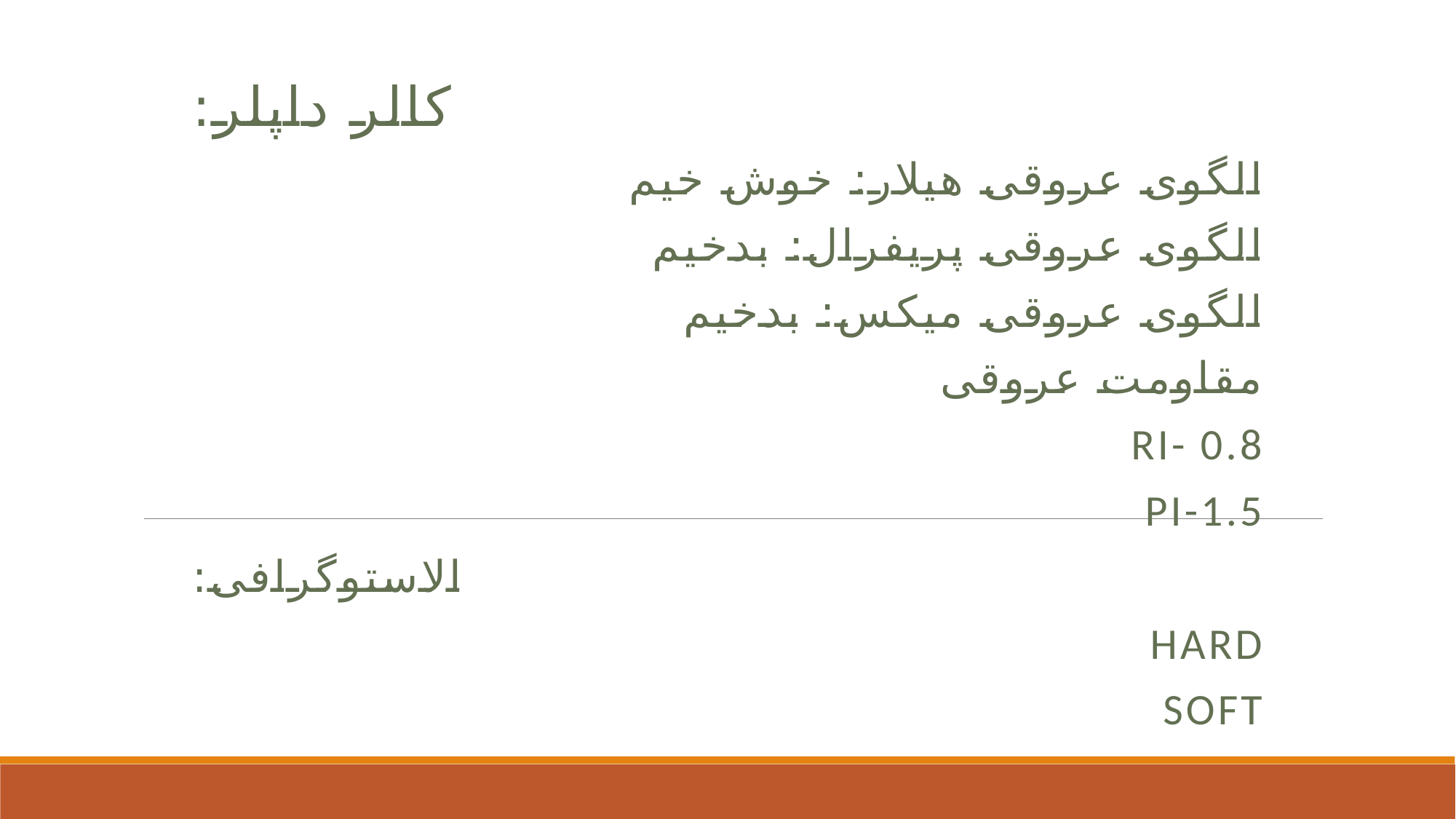

کالر داپلر:
الگوی عروقی هیلار: خوش خیم
الگوی عروقی پریفرال: بدخیم
الگوی عروقی میکس: بدخیم
مقاومت عروقی
RI- 0.8
PI-1.5
الاستوگرافی:
HARD
SOFT